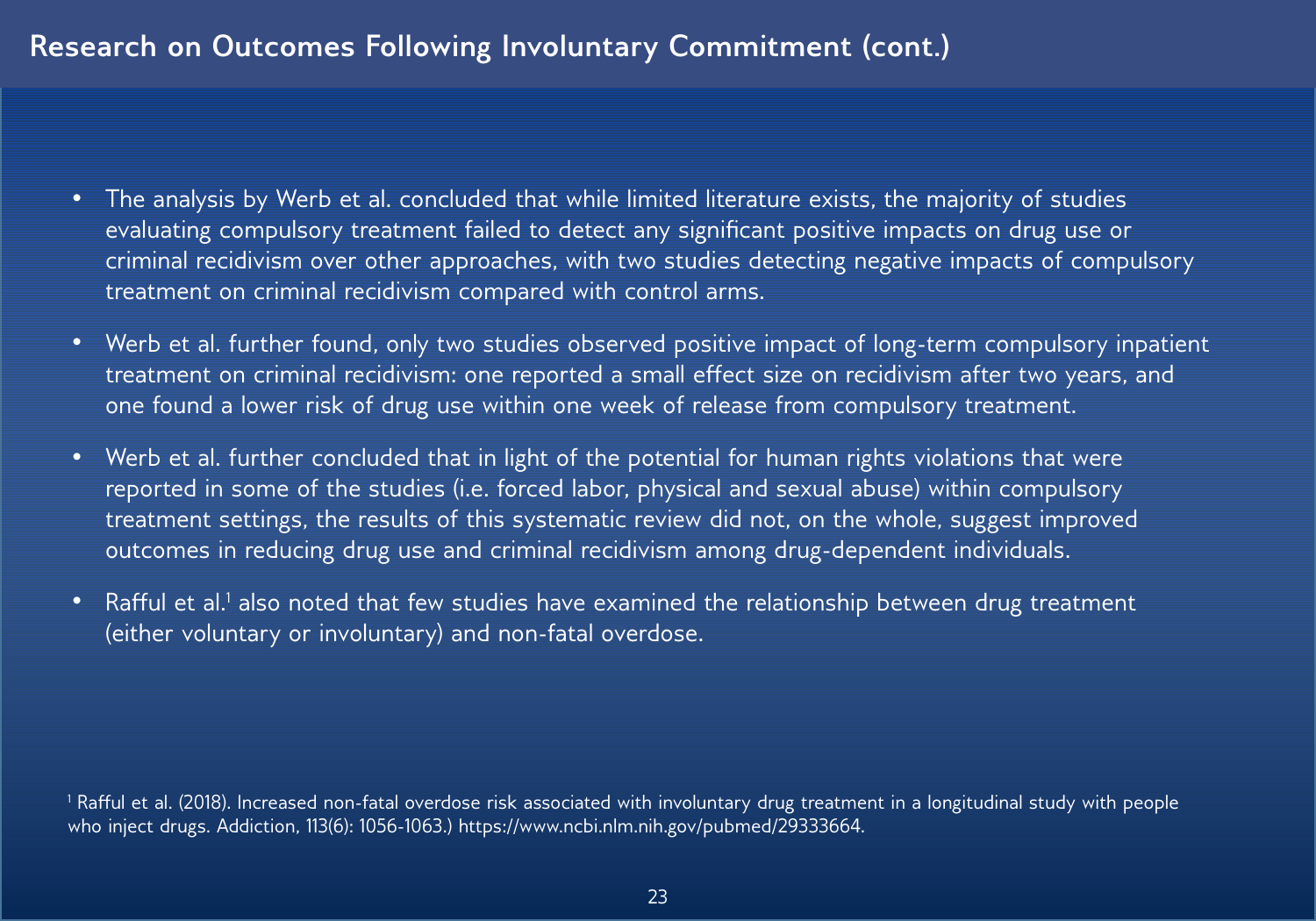

Research on Outcomes Following Involuntary Commitment (cont.)
The analysis by Werb et al. concluded that while limited literature exists, the majority of studies evaluating compulsory treatment failed to detect any significant positive impacts on drug use or criminal recidivism over other approaches, with two studies detecting negative impacts of compulsory treatment on criminal recidivism compared with control arms.
Werb et al. further found, only two studies observed positive impact of long-term compulsory inpatient treatment on criminal recidivism: one reported a small effect size on recidivism after two years, and one found a lower risk of drug use within one week of release from compulsory treatment.
Werb et al. further concluded that in light of the potential for human rights violations that were reported in some of the studies (i.e. forced labor, physical and sexual abuse) within compulsory treatment settings, the results of this systematic review did not, on the whole, suggest improved outcomes in reducing drug use and criminal recidivism among drug-dependent individuals.
Rafful et al.1 also noted that few studies have examined the relationship between drug treatment (either voluntary or involuntary) and non-fatal overdose.

1 Rafful et al. (2018). Increased non-fatal overdose risk associated with involuntary drug treatment in a longitudinal study with people who inject drugs. Addiction, 113(6): 1056-1063.) https://www.ncbi.nlm.nih.gov/pubmed/29333664.
23